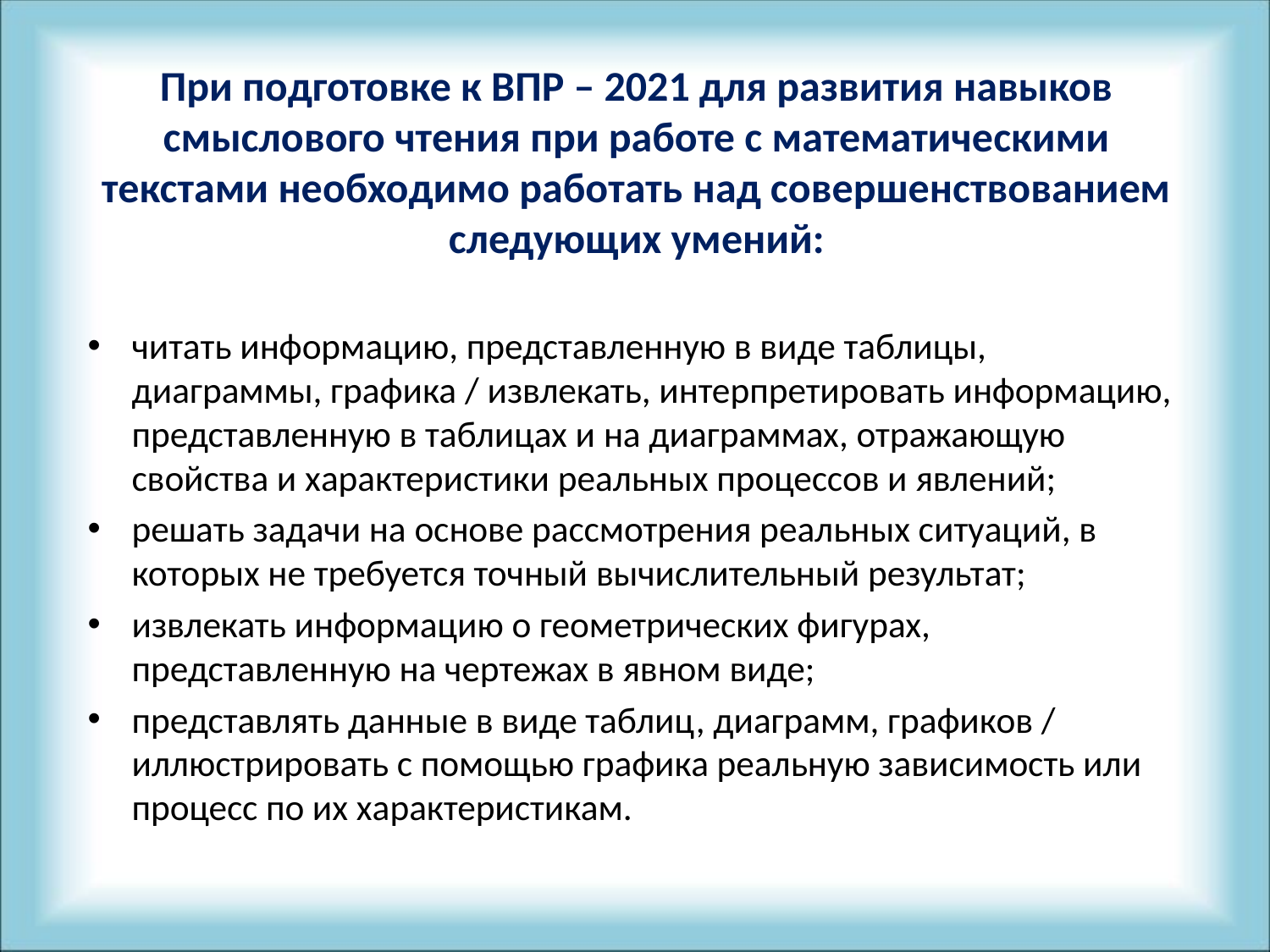

# При подготовке к ВПР – 2021 для развития навыков смыслового чтения при работе с математическими текстами необходимо работать над совершенствованием следующих умений:
читать информацию, представленную в виде таблицы, диаграммы, графика / извлекать, интерпретировать информацию, представленную в таблицах и на диаграммах, отражающую свойства и характеристики реальных процессов и явлений;
решать задачи на основе рассмотрения реальных ситуаций, в которых не требуется точный вычислительный результат;
извлекать информацию о геометрических фигурах, представленную на чертежах в явном виде;
представлять данные в виде таблиц, диаграмм, графиков / иллюстрировать с помощью графика реальную зависимость или процесс по их характеристикам.